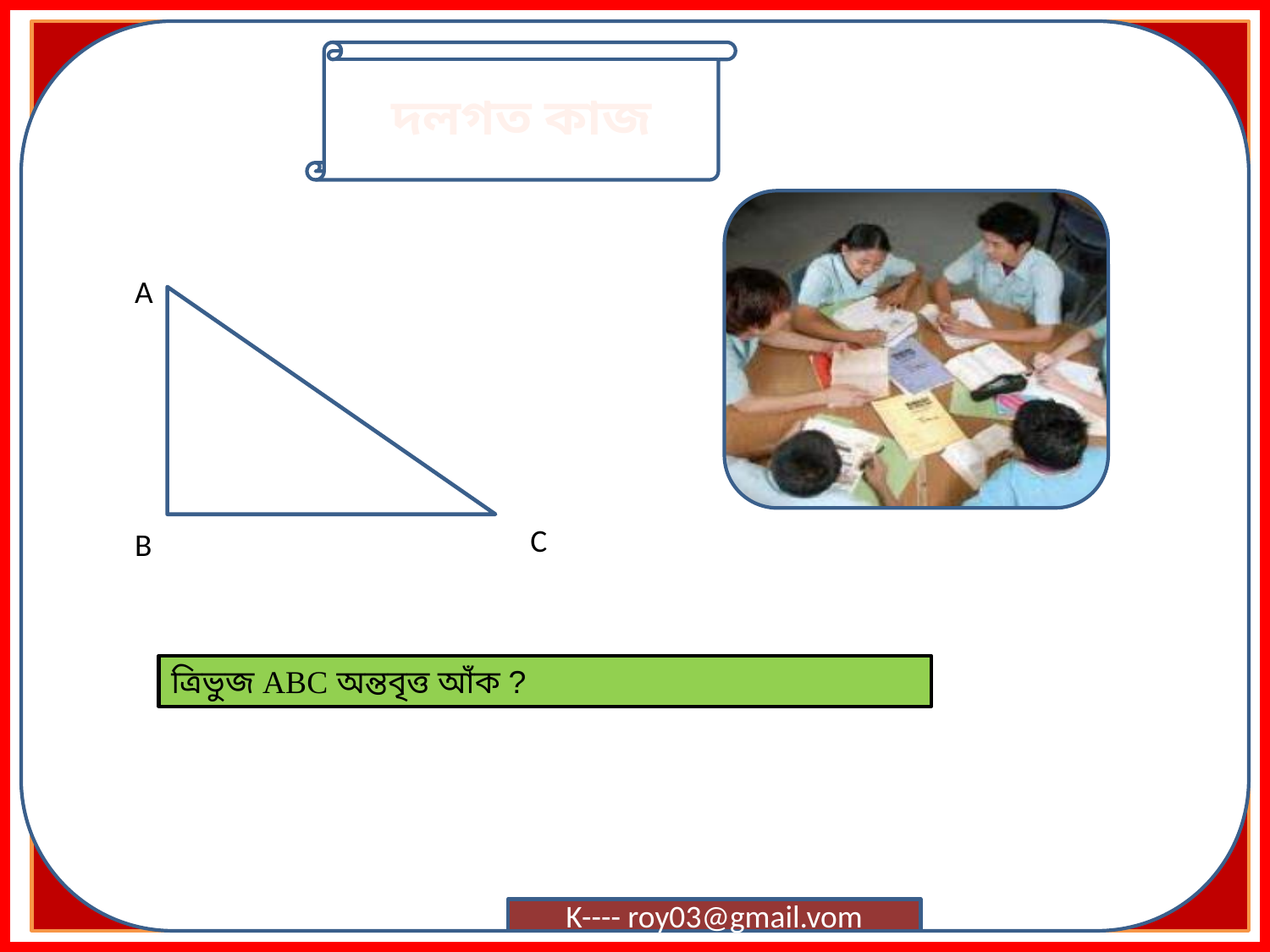

দলগত কাজ

A

C
B
ত্রিভুজ ABC অন্তবৃত্ত আঁক ?